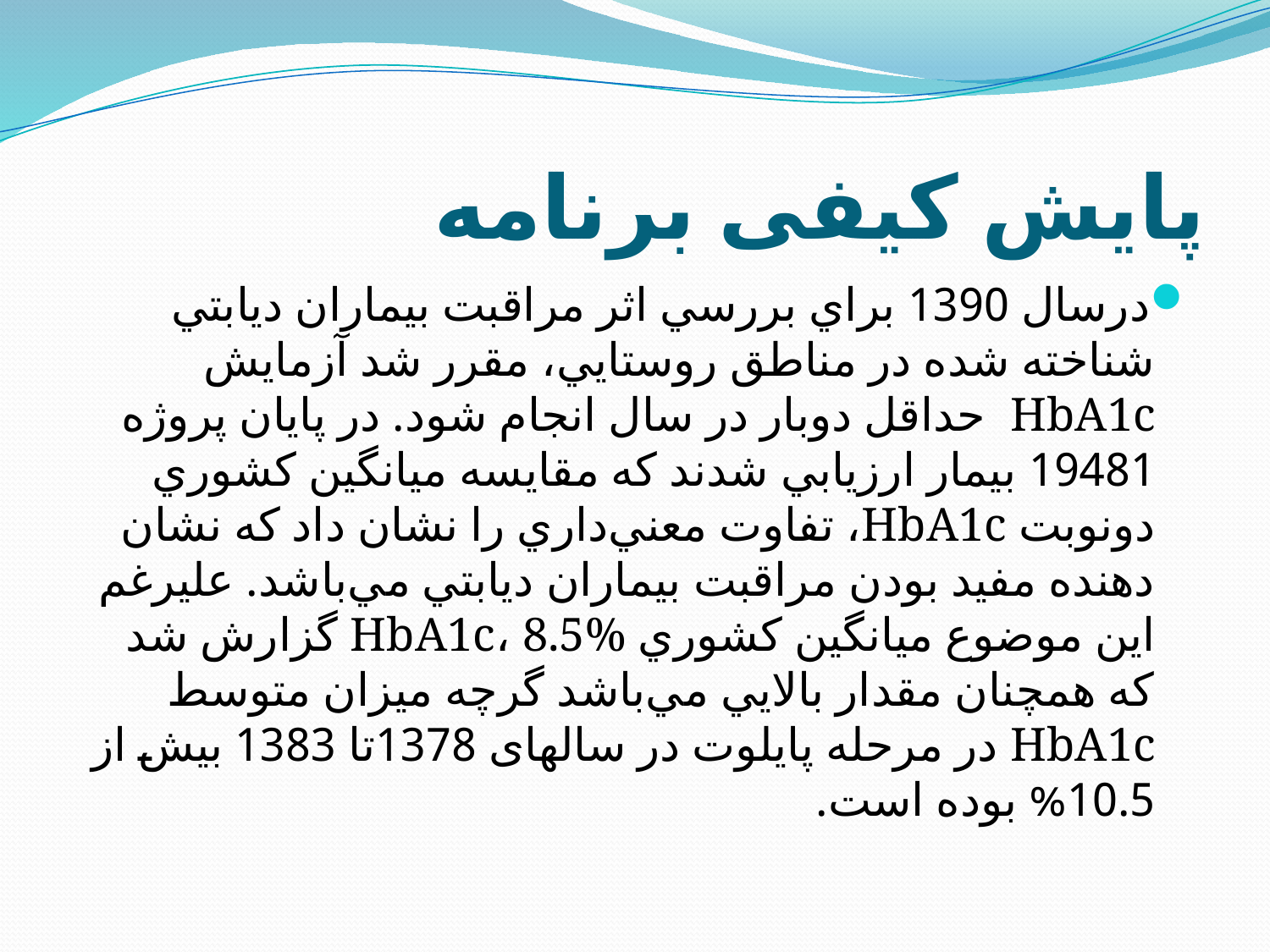

# پایش کیفی برنامه
درسال 1390 براي بررسي اثر مراقبت بيماران ديابتي شناخته شده در مناطق روستايي، مقرر شد آزمايش HbA1c  حداقل دوبار در سال انجام شود. در پايان پروژه 19481 بيمار ارزيابي شدند كه مقايسه ميانگين كشوري دونوبت HbA1c، تفاوت معني‌داري را نشان داد كه نشان دهنده مفيد بودن مراقبت بيماران ديابتي مي‌باشد. علیرغم اين موضوع ميانگين كشوري HbA1c، 8.5% گزارش شد كه همچنان مقدار بالايي مي‌باشد گرچه میزان متوسط HbA1c در مرحله پایلوت در سالهای 1378تا 1383 بیش از 10.5% بوده است.